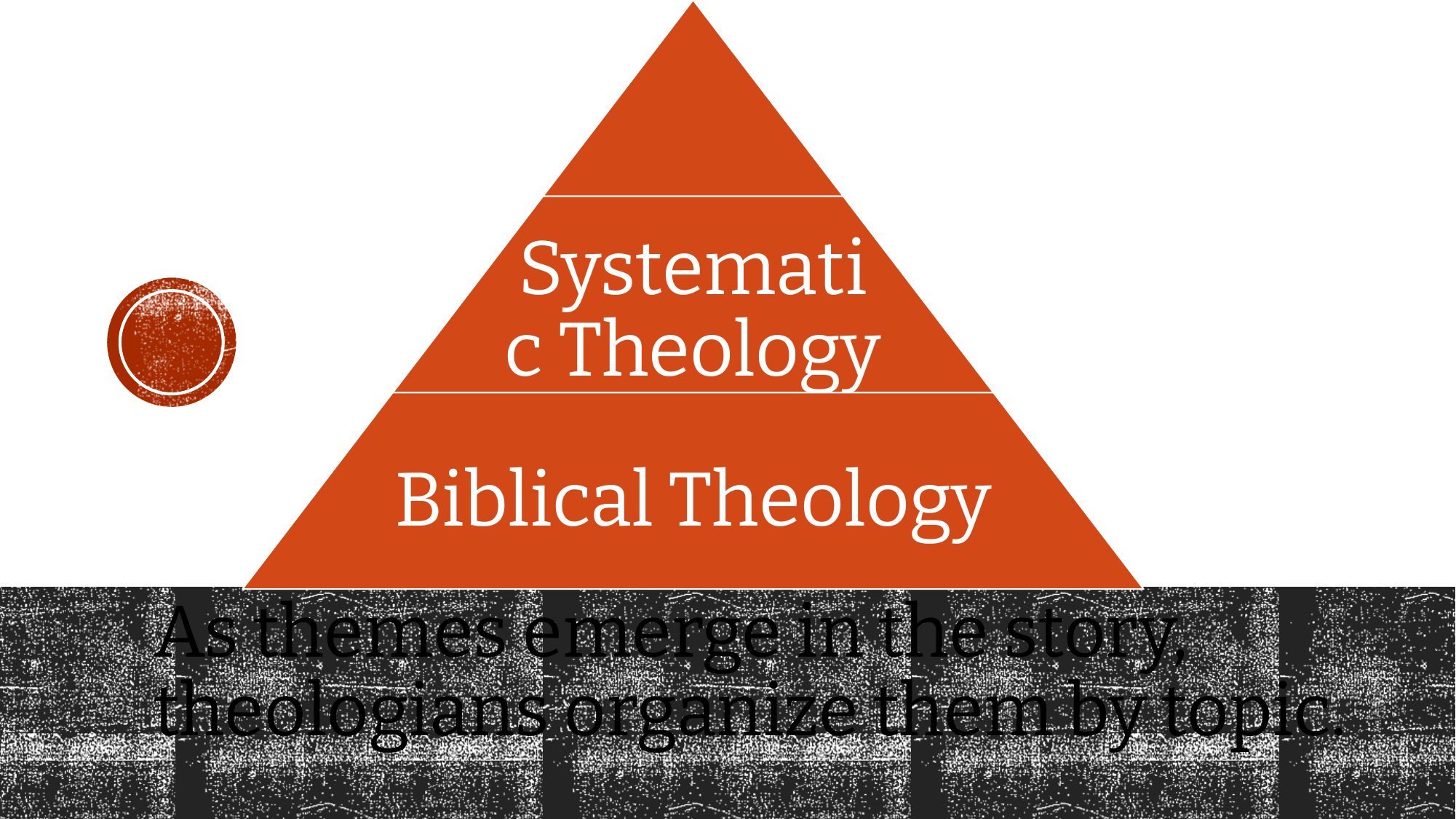

Systematic Theology
Biblical Theology
As themes emerge in the story, theologians organize them by topic.